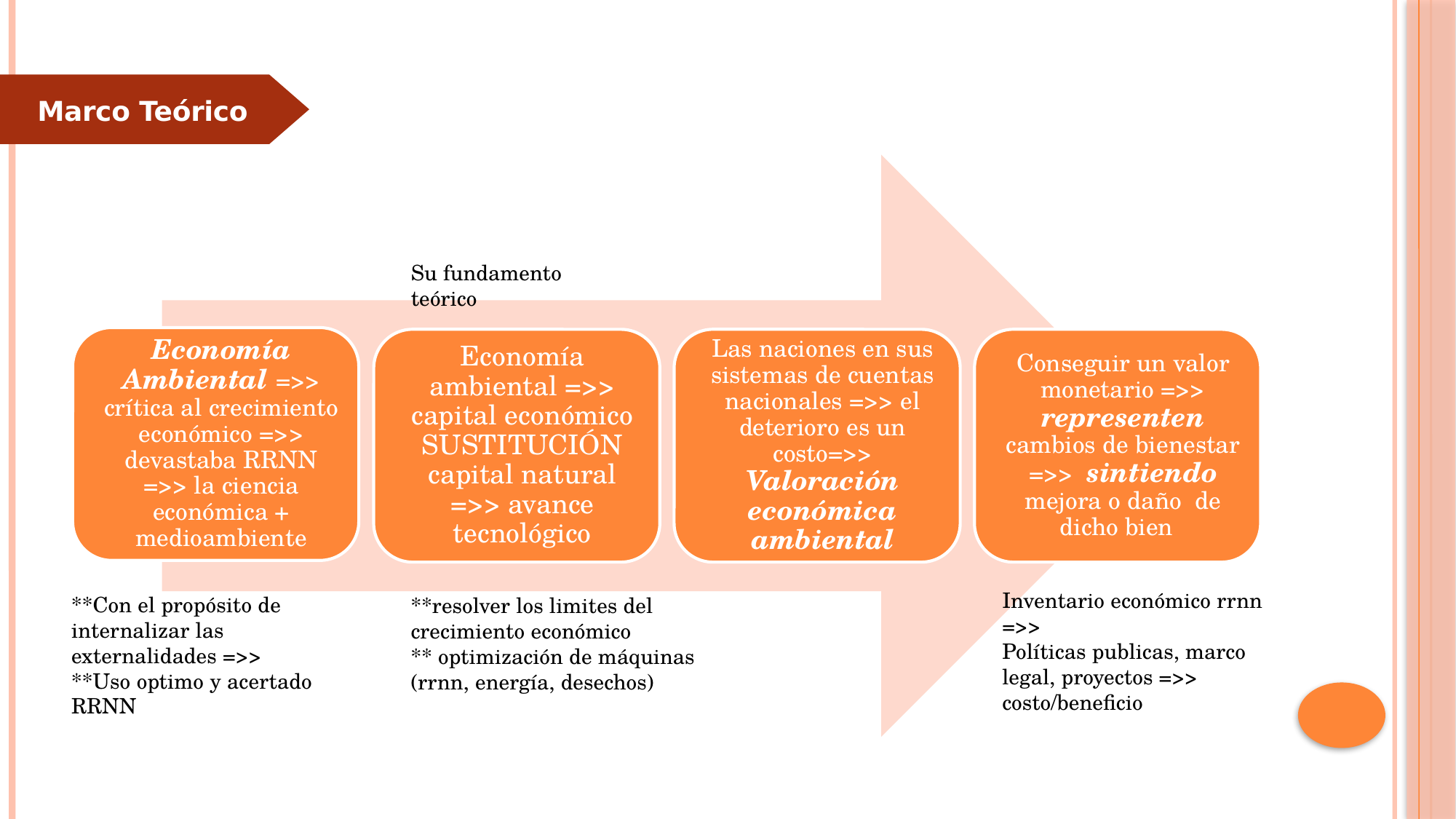

Marco Teórico
Economía Ambiental =>> crítica al crecimiento económico =>> devastaba RRNN =>> la ciencia económica + medioambiente
Economía ambiental =>> capital económico SUSTITUCIÓN capital natural =>> avance tecnológico
Las naciones en sus sistemas de cuentas nacionales =>> el deterioro es un costo=>> Valoración económica ambiental
Conseguir un valor monetario =>> representen cambios de bienestar =>>  sintiendo mejora o daño  de dicho bien
Su fundamento teórico
Inventario económico rrnn =>>
Políticas publicas, marco legal, proyectos =>> costo/beneficio

**Con el propósito de internalizar las externalidades =>>
**Uso optimo y acertado RRNN
**resolver los limites del crecimiento económico
** optimización de máquinas (rrnn, energía, desechos)